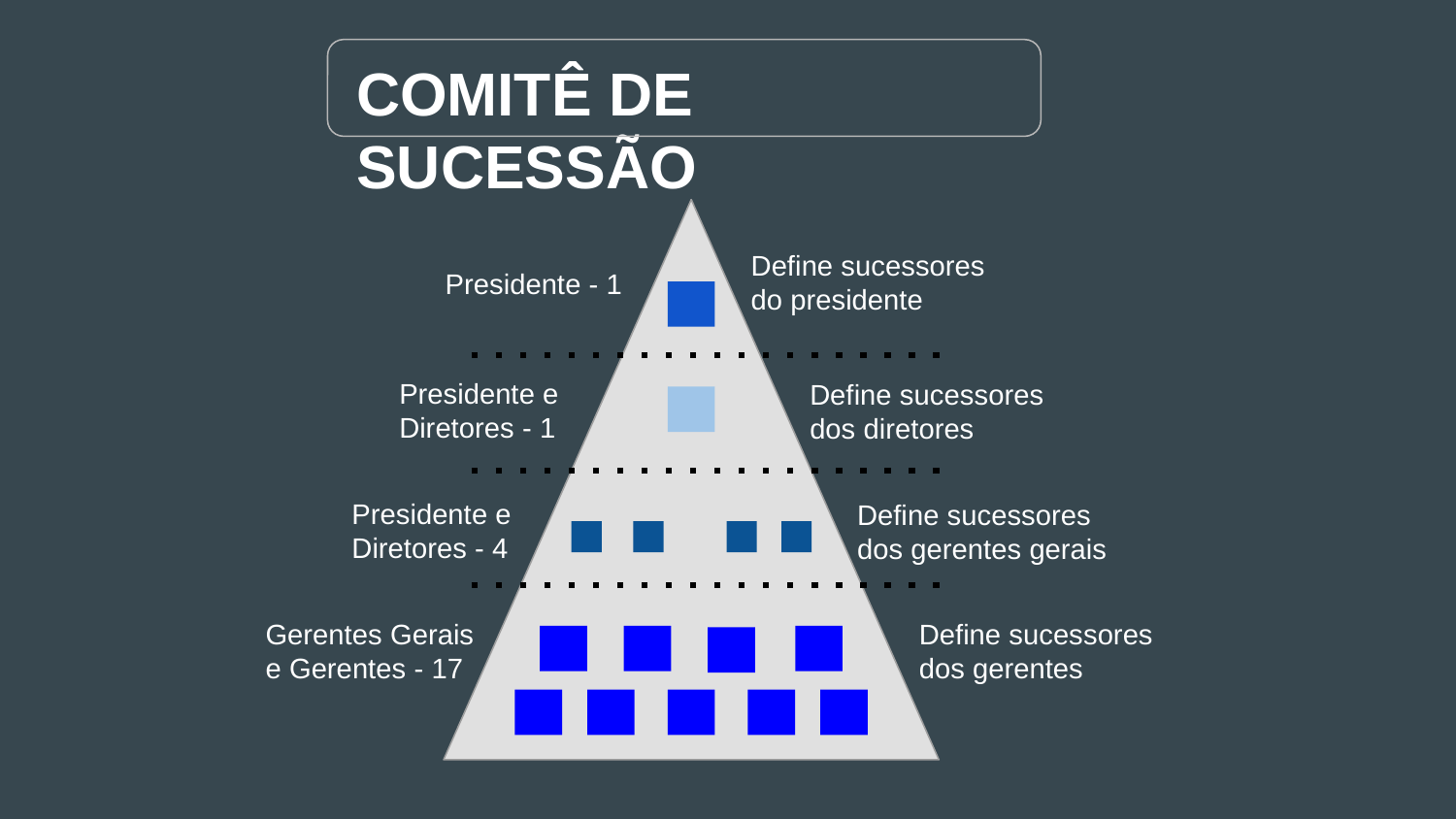

COMITÊ DE SUCESSÃO

Define sucessores do presidente

Presidente - 1

Presidente e Diretores - 1
Define sucessores dos diretores

Presidente e Diretores - 4
Define sucessores dos gerentes gerais

Gerentes Gerais e Gerentes - 17
Define sucessores dos gerentes